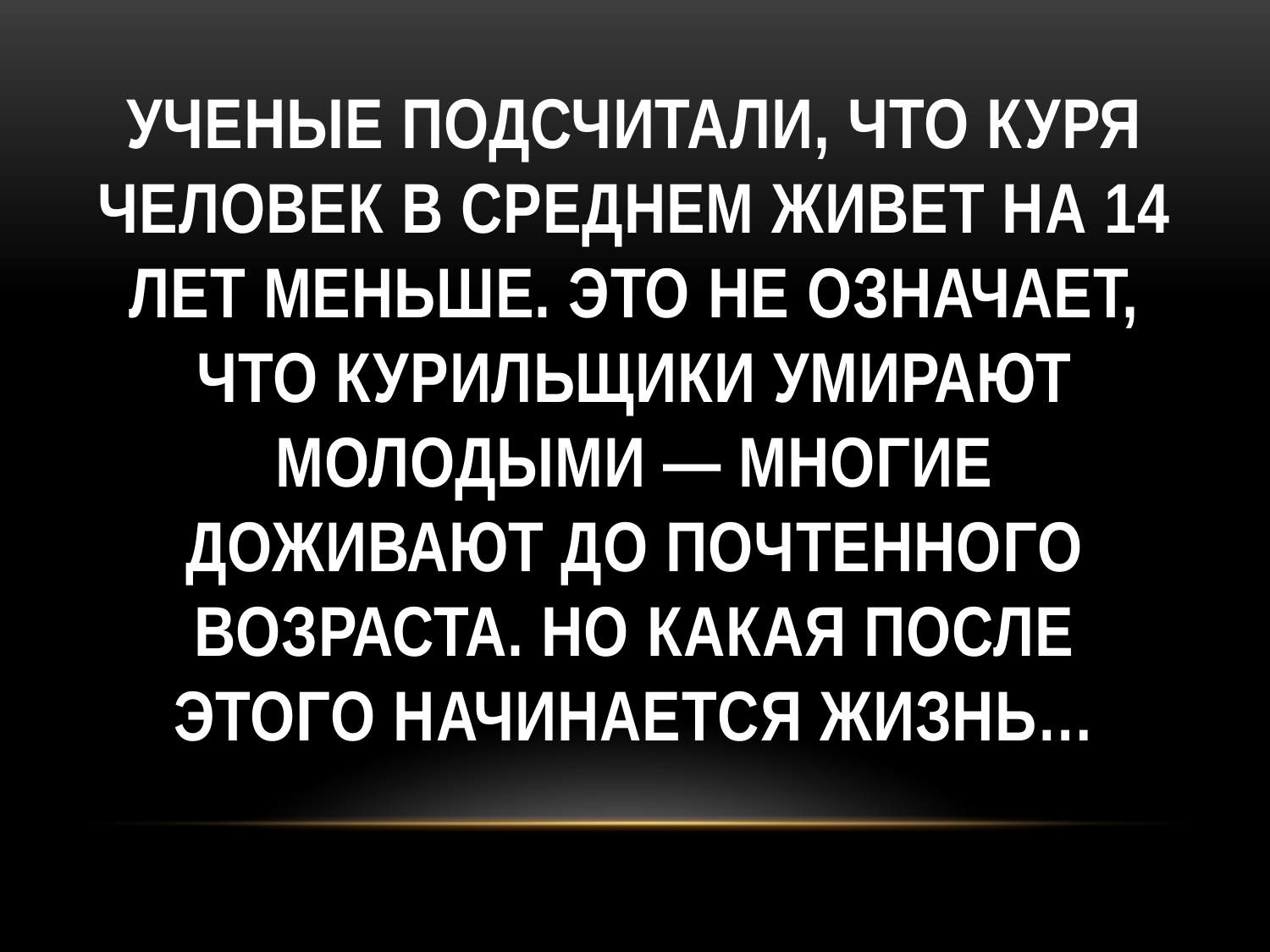

# Ученые подсчитали, что куря человек в среднем живет на 14 лет меньше. Это не означает, что курильщики умирают молодыми — многие доживают до почтенного возраста. Но какая после этого начинается жизнь…